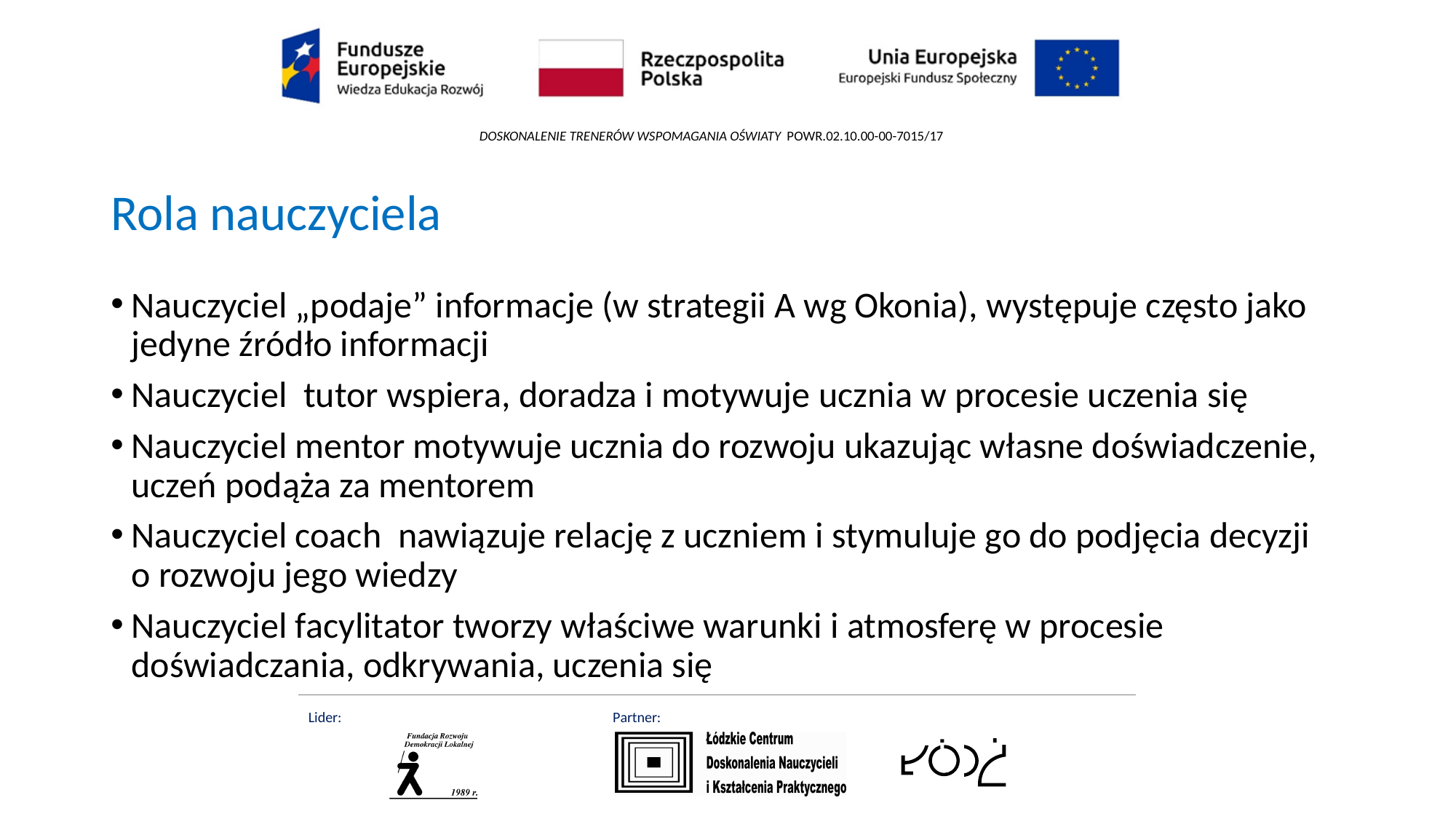

# Rola nauczyciela
Nauczyciel „podaje” informacje (w strategii A wg Okonia), występuje często jako jedyne źródło informacji
Nauczyciel  tutor wspiera, doradza i motywuje ucznia w procesie uczenia się
Nauczyciel mentor motywuje ucznia do rozwoju ukazując własne doświadczenie, uczeń podąża za mentorem
Nauczyciel coach  nawiązuje relację z uczniem i stymuluje go do podjęcia decyzji 
o rozwoju jego wiedzy
Nauczyciel facylitator tworzy właściwe warunki i atmosferę w procesie doświadczania, odkrywania, uczenia się